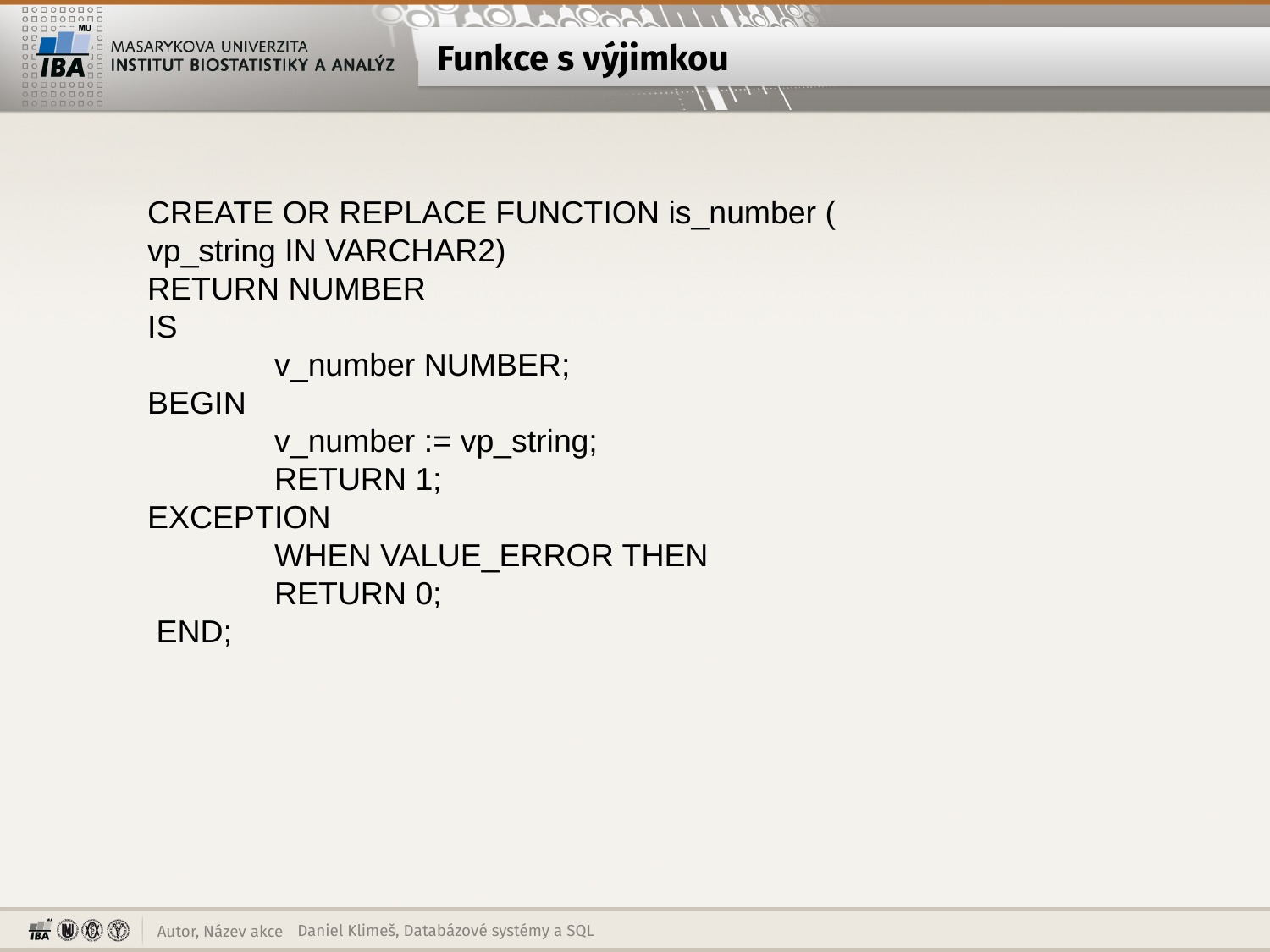

# Funkce s výjimkou
CREATE OR REPLACE FUNCTION is_number (
vp_string IN VARCHAR2)
RETURN NUMBER
IS
	v_number NUMBER;
BEGIN
	v_number := vp_string;
	RETURN 1;
EXCEPTION
	WHEN VALUE_ERROR THEN
 	RETURN 0;
 END;
Daniel Klimeš, Databázové systémy a SQL